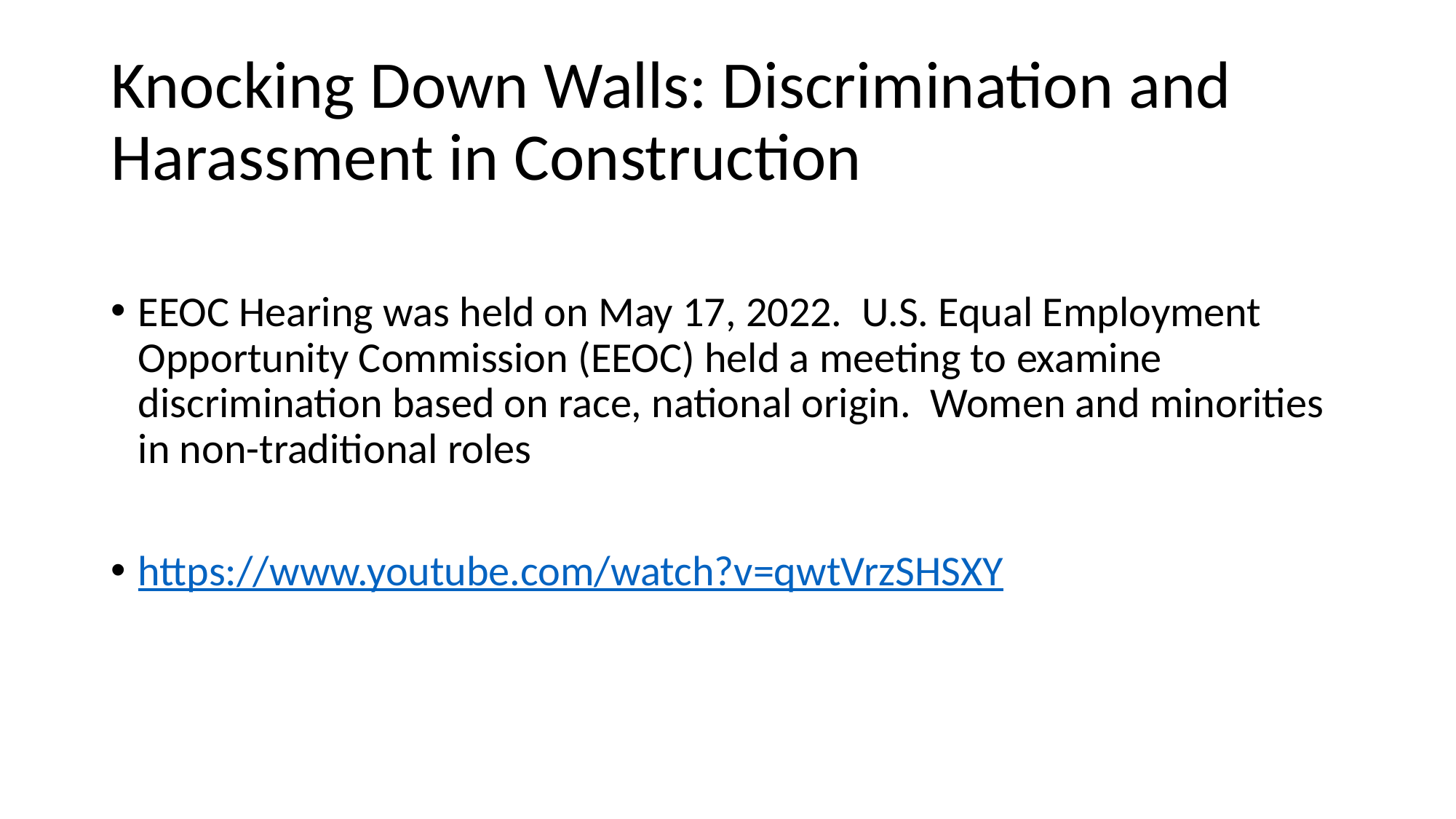

# Knocking Down Walls: Discrimination and Harassment in Construction

EEOC Hearing was held on May 17, 2022.  U.S. Equal Employment Opportunity Commission (EEOC) held a meeting to examine discrimination based on race, national origin.  Women and minorities in non-traditional roles

https://www.youtube.com/watch?v=qwtVrzSHSXY